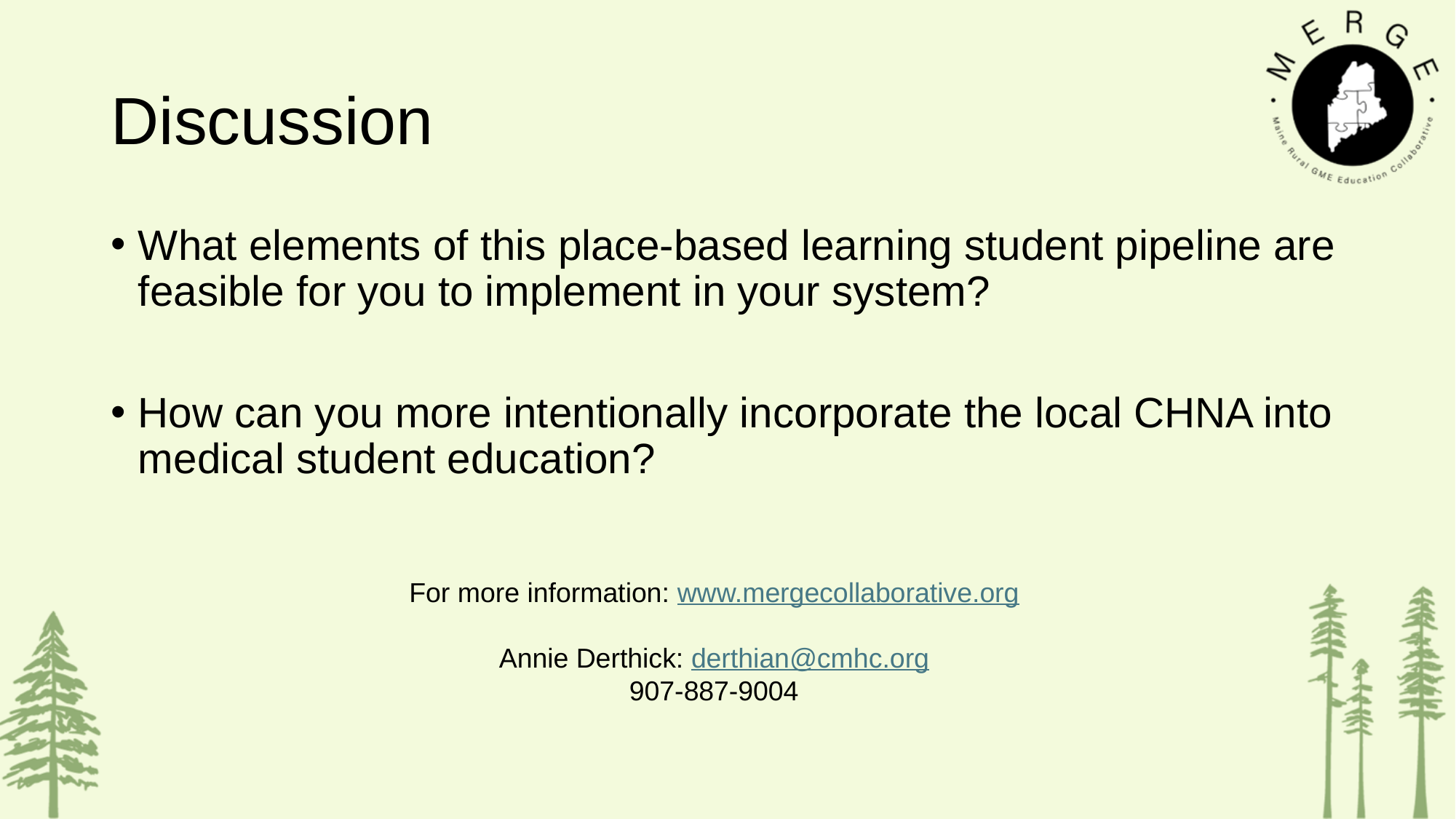

# Discussion
What elements of this place-based learning student pipeline are feasible for you to implement in your system?

How can you more intentionally incorporate the local CHNA into medical student education?
For more information: www.mergecollaborative.org

Annie Derthick: derthian@cmhc.org
907-887-9004